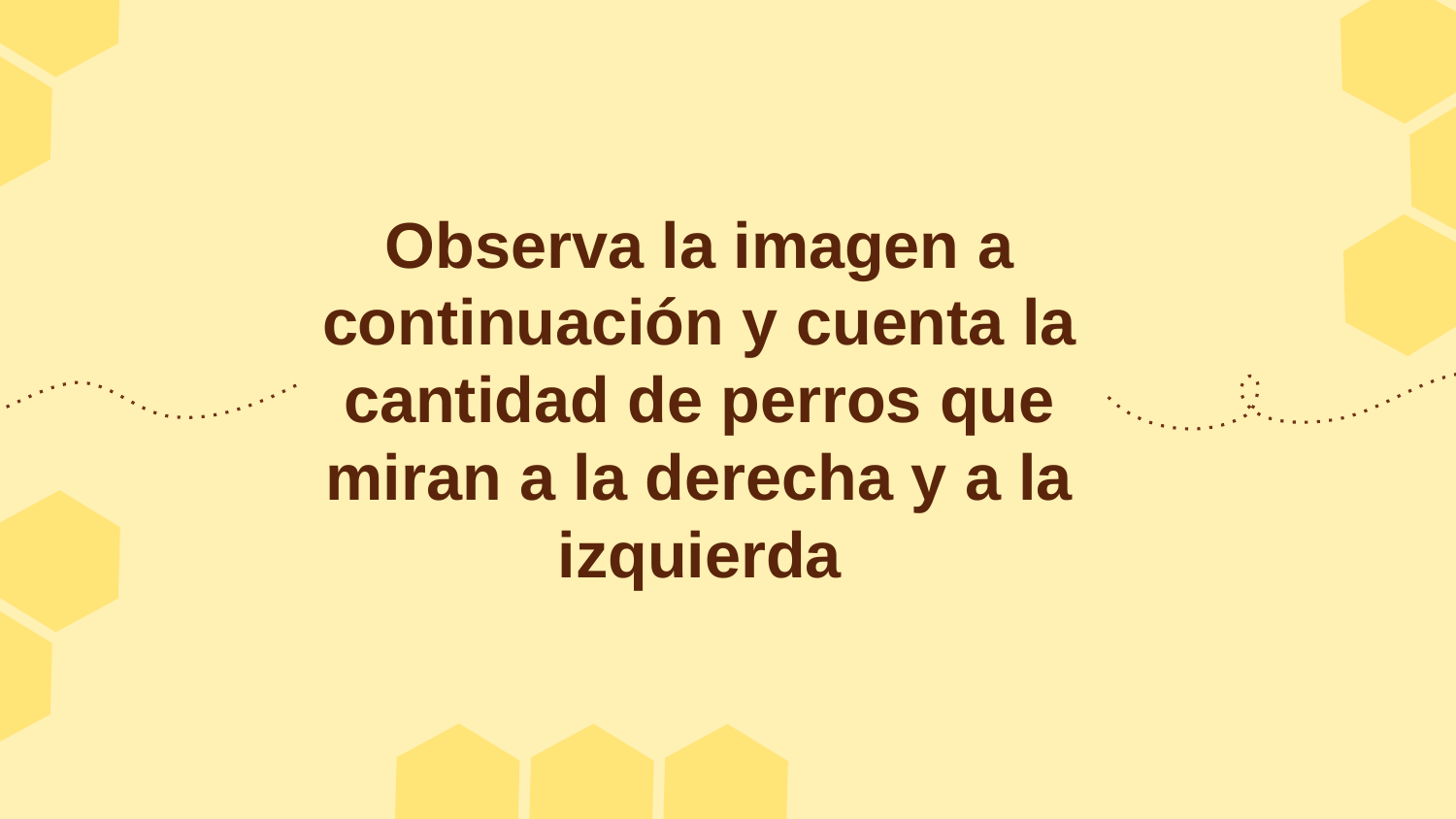

Observa la imagen a continuación y cuenta la cantidad de perros que miran a la derecha y a la izquierda